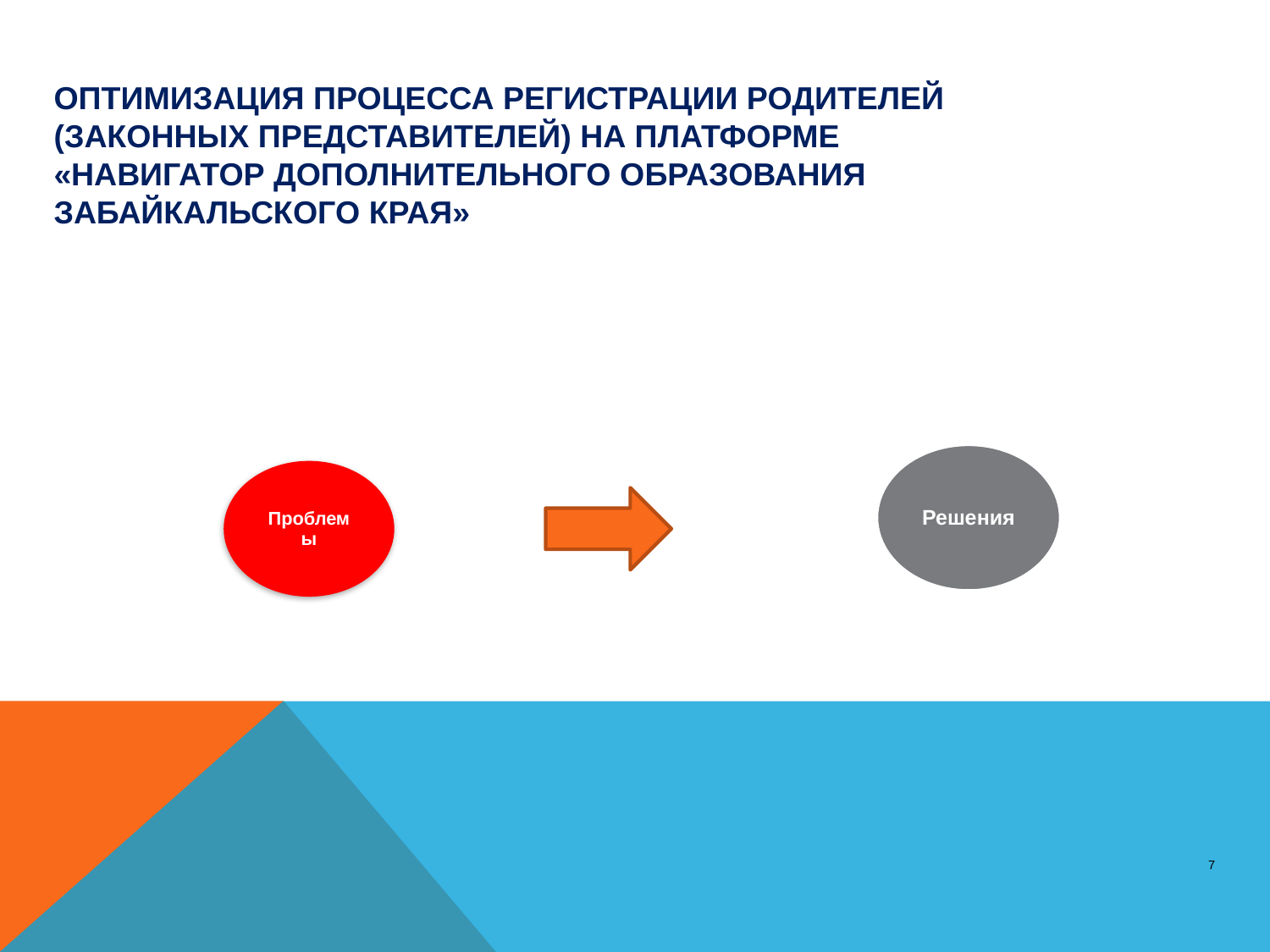

# Оптимизация процесса регистрации родителей (законных представителей) на платформе «Навигатор дополнительного образования Забайкальского края»
Решения
Проблемы